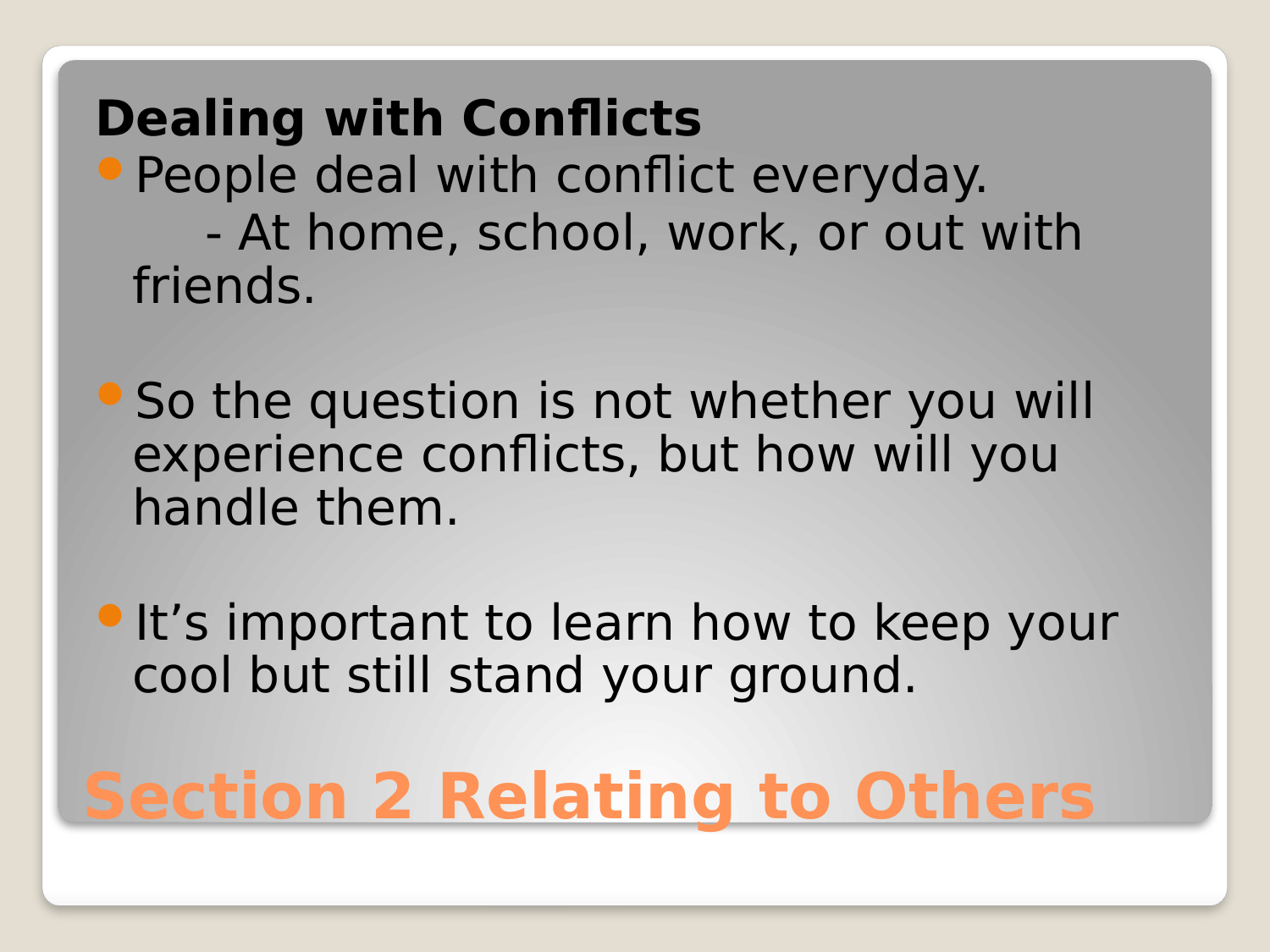

Dealing with Conflicts
People deal with conflict everyday.
       - At home, school, work, or out with friends.

So the question is not whether you will experience conflicts, but how will you handle them.

It’s important to learn how to keep your cool but still stand your ground.

# Section 2 Relating to Others